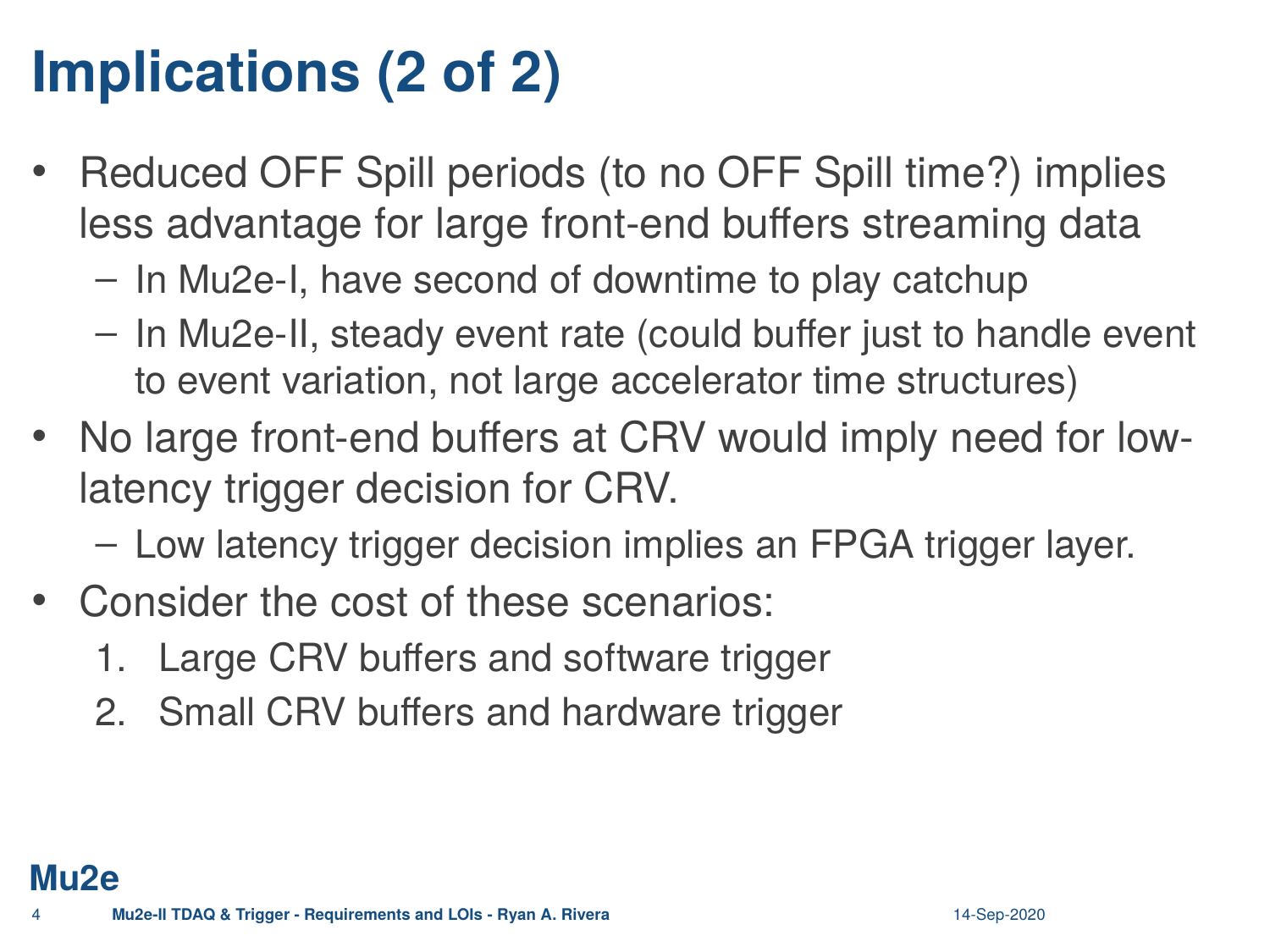

# Implications (2 of 2)
Reduced OFF Spill periods (to no OFF Spill time?) implies less advantage for large front-end buffers streaming data
In Mu2e-I, have second of downtime to play catchup
In Mu2e-II, steady event rate (could buffer just to handle event to event variation, not large accelerator time structures)
No large front-end buffers at CRV would imply need for low-latency trigger decision for CRV.
Low latency trigger decision implies an FPGA trigger layer.
Consider the cost of these scenarios:
Large CRV buffers and software trigger
Small CRV buffers and hardware trigger
4
Mu2e-II TDAQ & Trigger - Requirements and LOIs - Ryan A. Rivera
14-Sep-2020